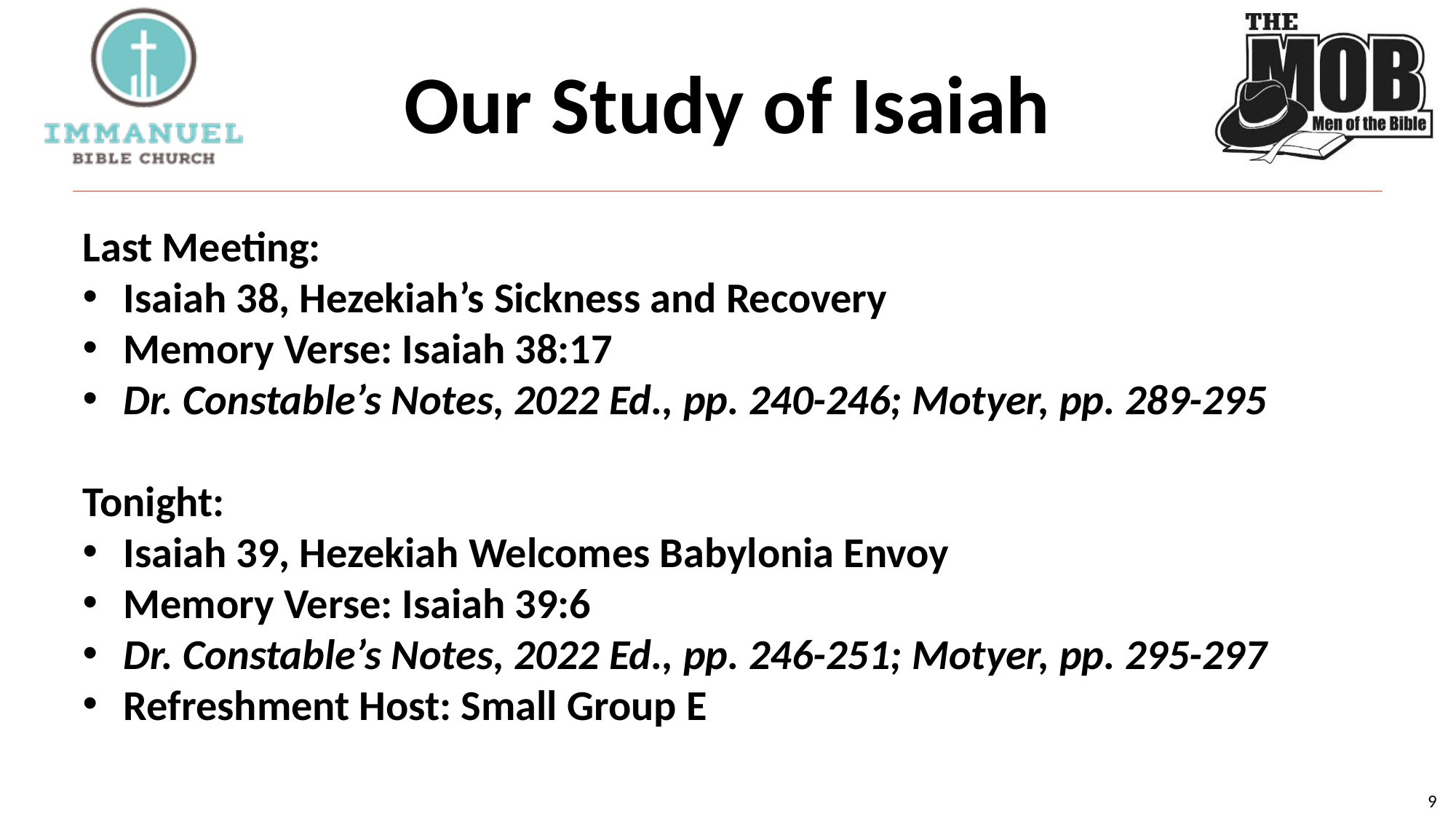

# Our Study of Isaiah
Last Meeting:
Isaiah 38, Hezekiah’s Sickness and Recovery
Memory Verse: Isaiah 38:17
Dr. Constable’s Notes, 2022 Ed., pp. 240-246; Motyer, pp. 289-295

Tonight:
Isaiah 39, Hezekiah Welcomes Babylonia Envoy
Memory Verse: Isaiah 39:6
Dr. Constable’s Notes, 2022 Ed., pp. 246-251; Motyer, pp. 295-297
Refreshment Host: Small Group E
9